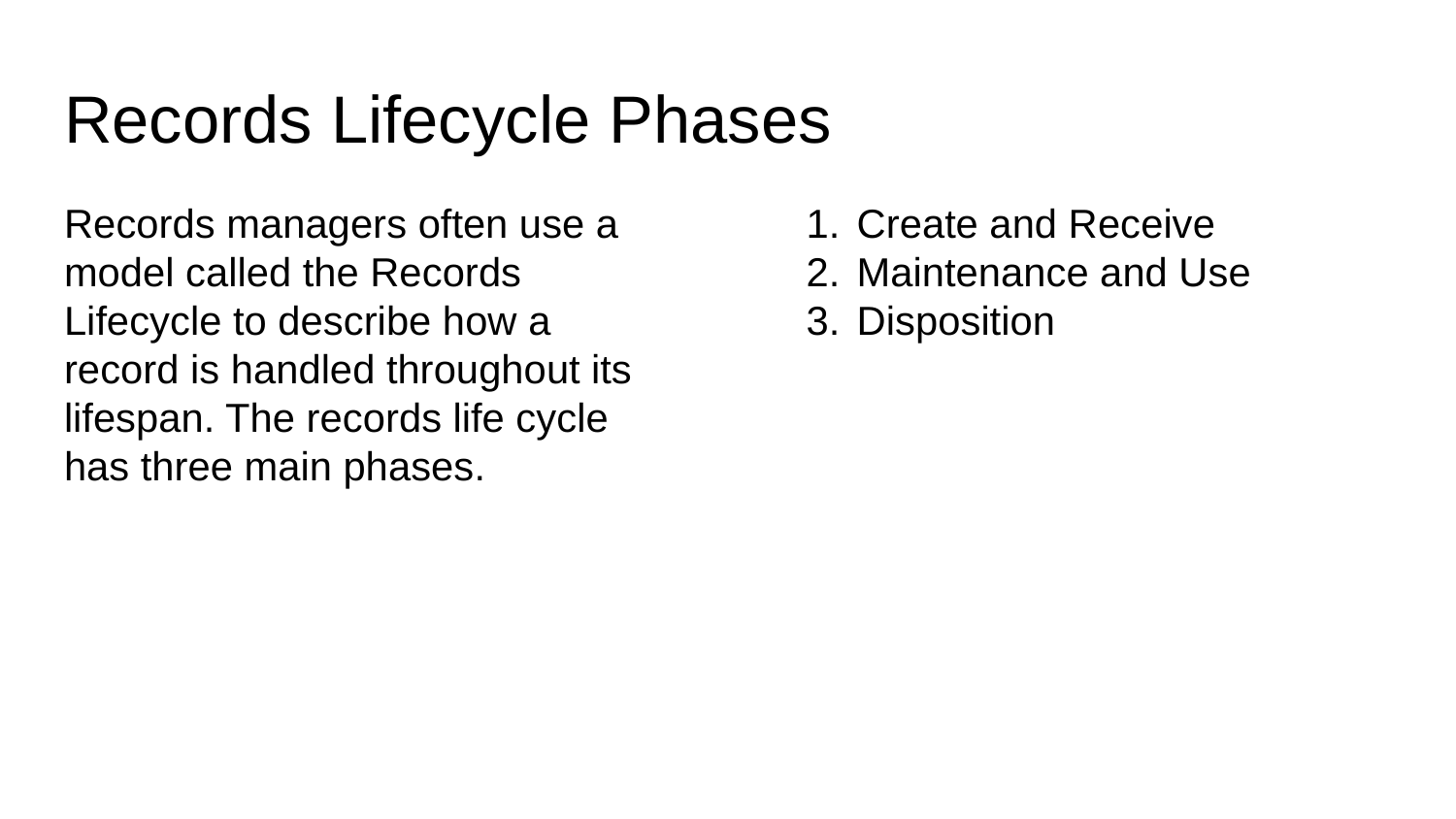

# Records Lifecycle Phases
Records managers often use a model called the Records Lifecycle to describe how a record is handled throughout its lifespan. The records life cycle has three main phases.

Create and Receive
Maintenance and Use
Disposition